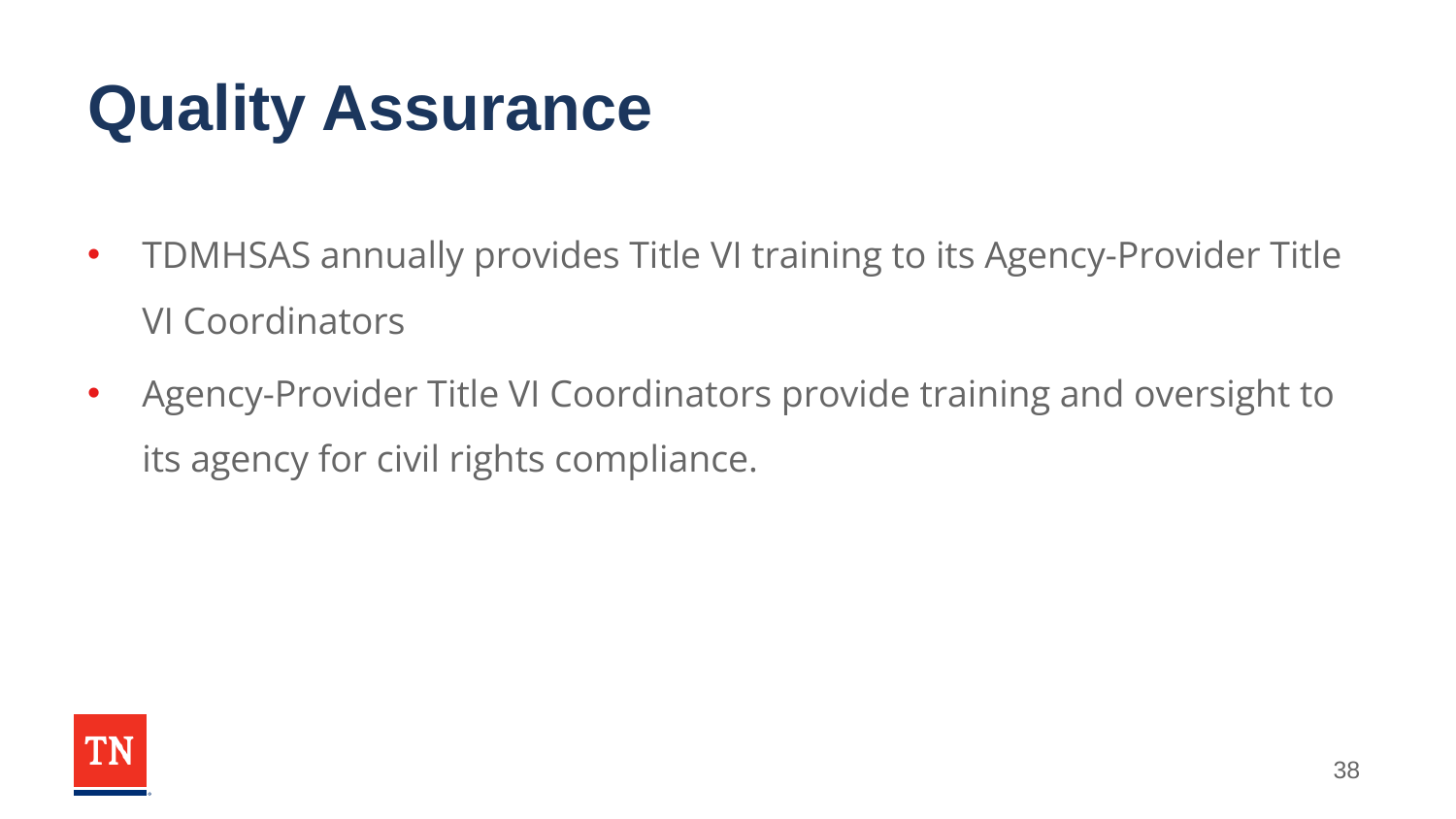

# Quality Assurance
TDMHSAS annually provides Title VI training to its Agency-Provider Title VI Coordinators
Agency-Provider Title VI Coordinators provide training and oversight to its agency for civil rights compliance.